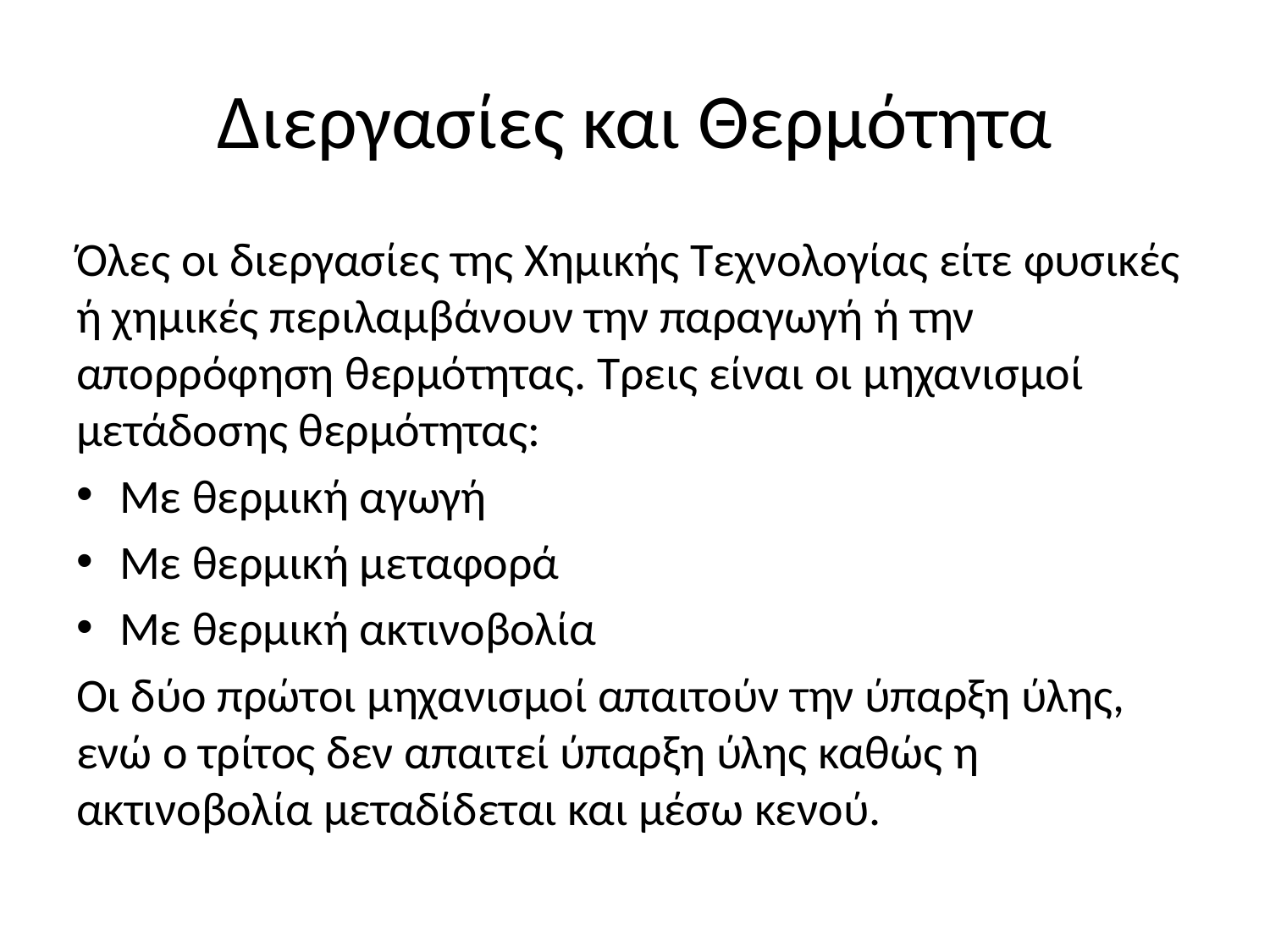

# Διεργασίες και Θερμότητα
Όλες οι διεργασίες της Χημικής Τεχνολογίας είτε φυσικές ή χημικές περιλαμβάνουν την παραγωγή ή την απορρόφηση θερμότητας. Τρεις είναι οι μηχανισμοί μετάδοσης θερμότητας:
Με θερμική αγωγή
Με θερμική μεταφορά
Με θερμική ακτινοβολία
Οι δύο πρώτοι μηχανισμοί απαιτούν την ύπαρξη ύλης, ενώ ο τρίτος δεν απαιτεί ύπαρξη ύλης καθώς η ακτινοβολία μεταδίδεται και μέσω κενού.